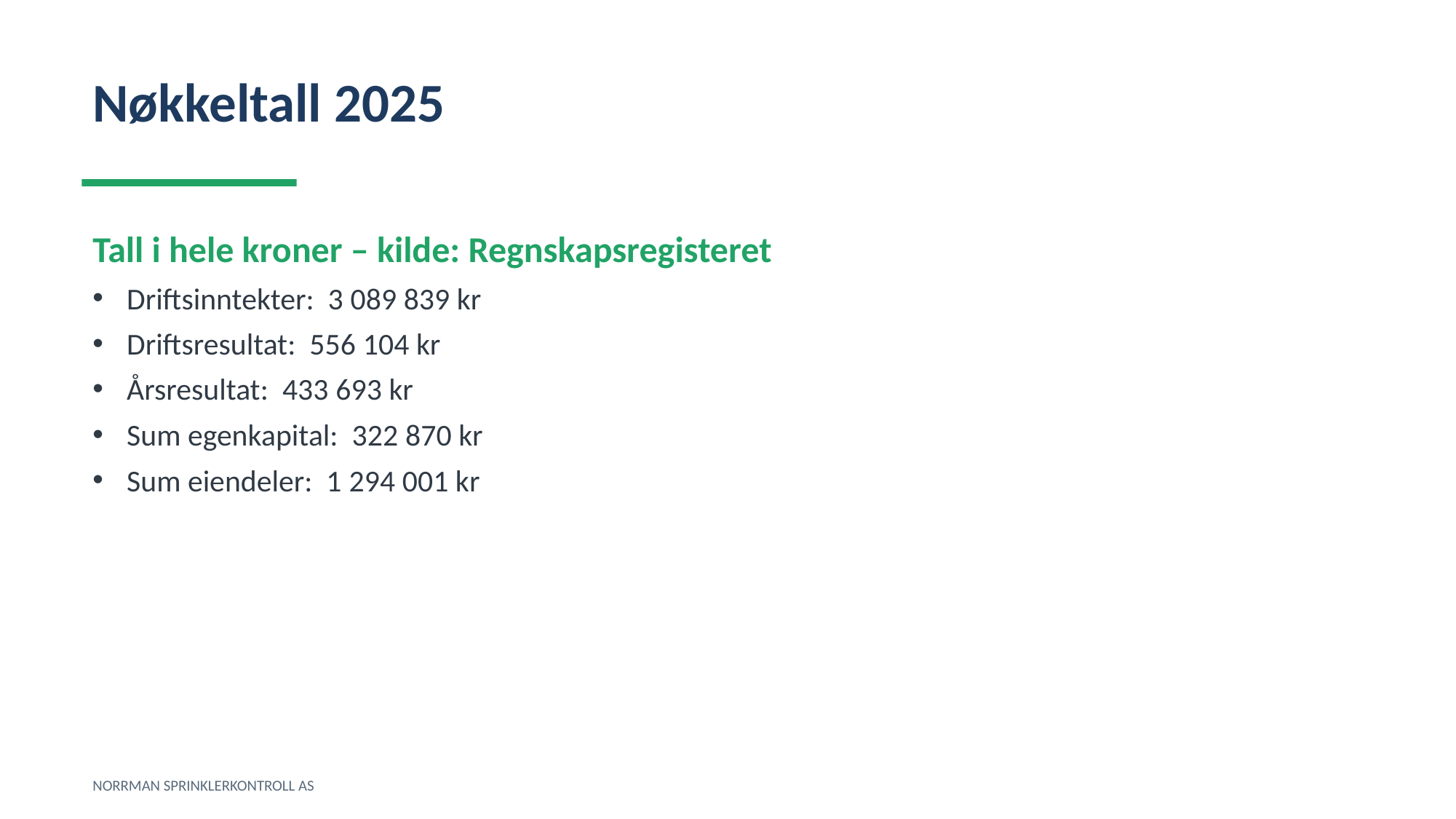

Nøkkeltall 2025

Tall i hele kroner – kilde: Regnskapsregisteret
Driftsinntekter:  3 089 839 kr
Driftsresultat:  556 104 kr
Årsresultat:  433 693 kr
Sum egenkapital:  322 870 kr
Sum eiendeler:  1 294 001 kr
NORRMAN SPRINKLERKONTROLL AS